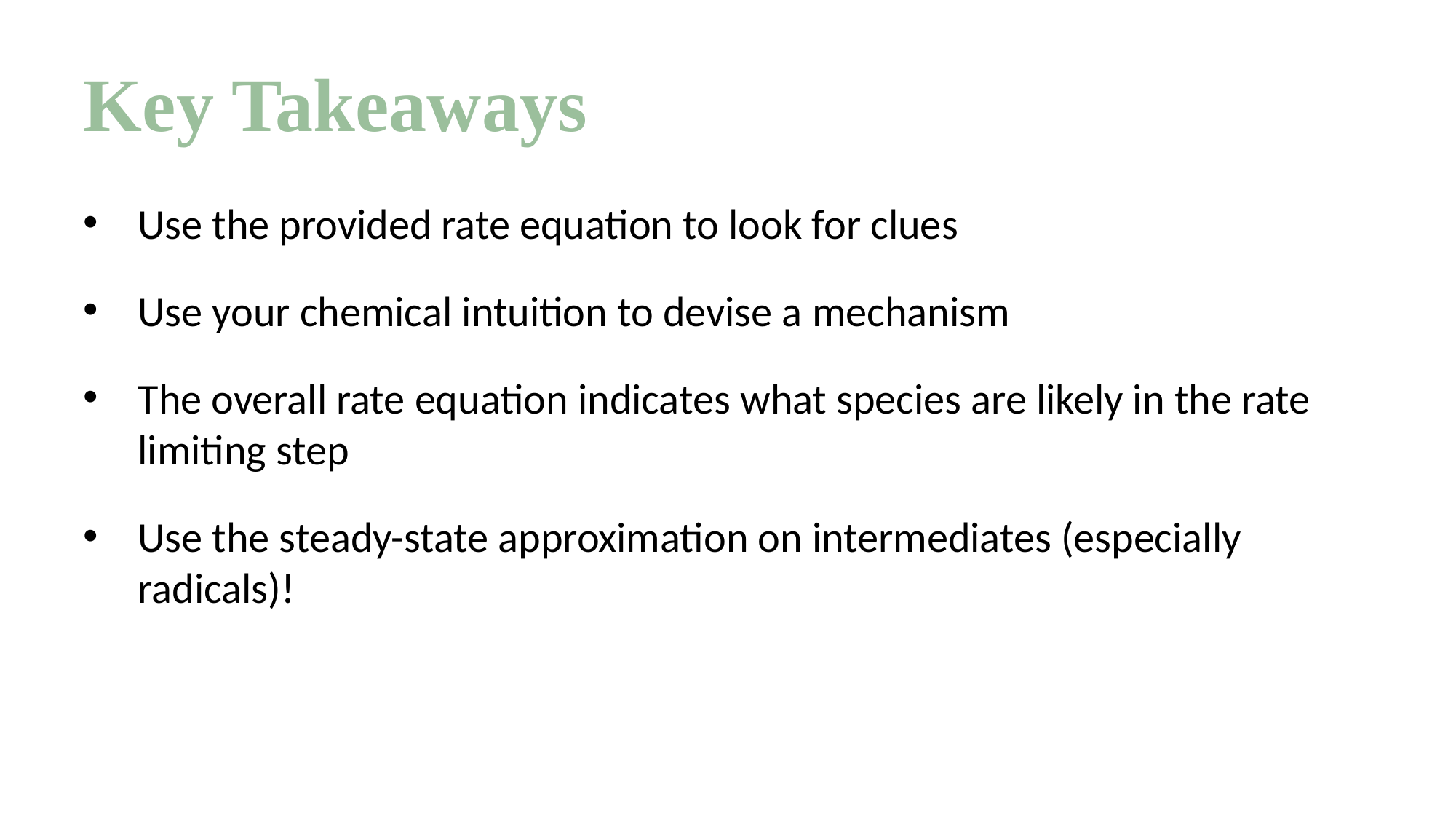

# Key Takeaways
Use the provided rate equation to look for clues

Use your chemical intuition to devise a mechanism

The overall rate equation indicates what species are likely in the rate limiting step

Use the steady-state approximation on intermediates (especially radicals)!